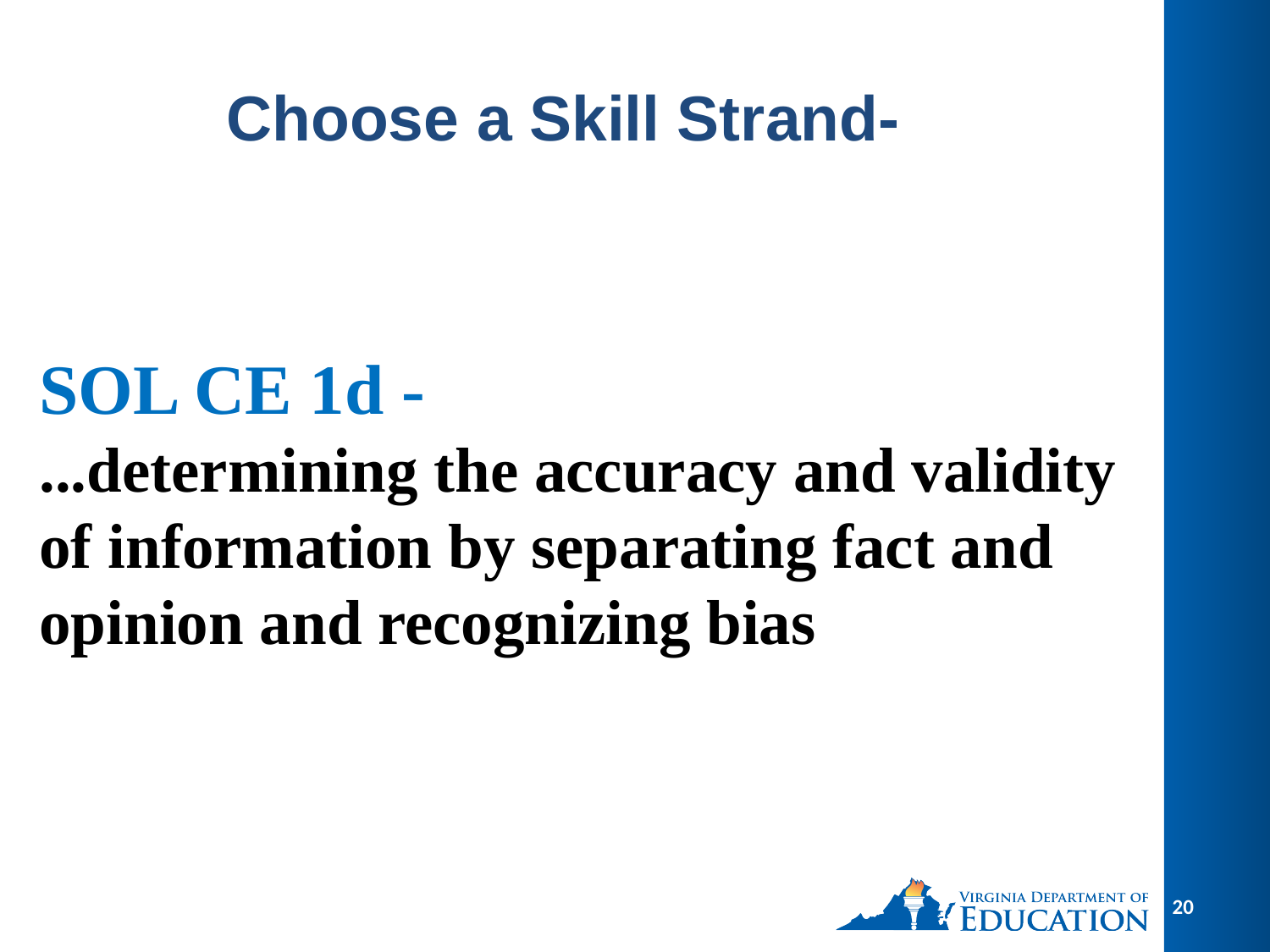

Choose a Skill Strand-
# SOL CE 1d -
...determining the accuracy and validity of information by separating fact and opinion and recognizing bias
20